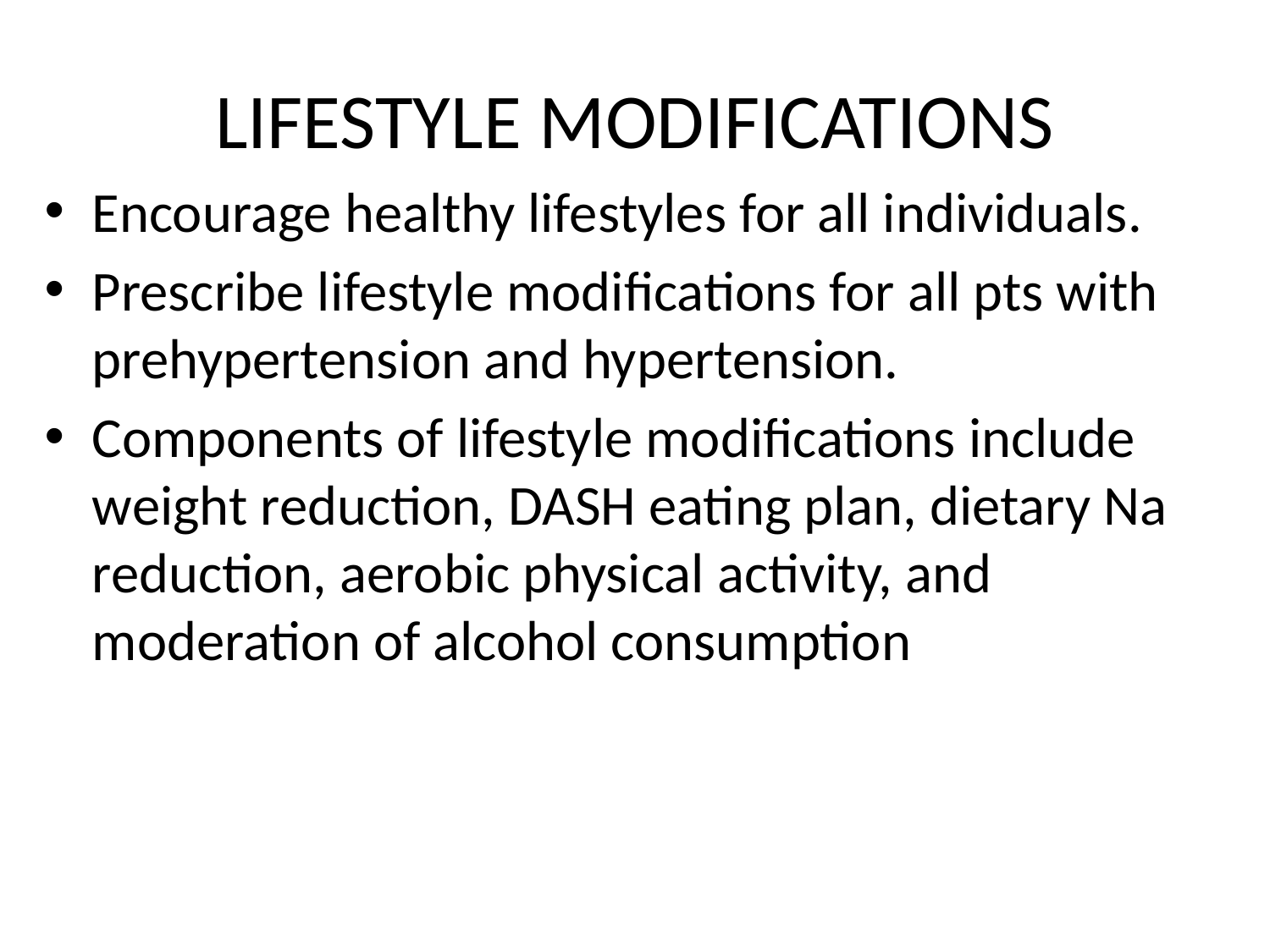

# LIFESTYLE MODIFICATIONS
Encourage healthy lifestyles for all individuals.
Prescribe lifestyle modifications for all pts with prehypertension and hypertension.
Components of lifestyle modifications include weight reduction, DASH eating plan, dietary Na reduction, aerobic physical activity, and moderation of alcohol consumption